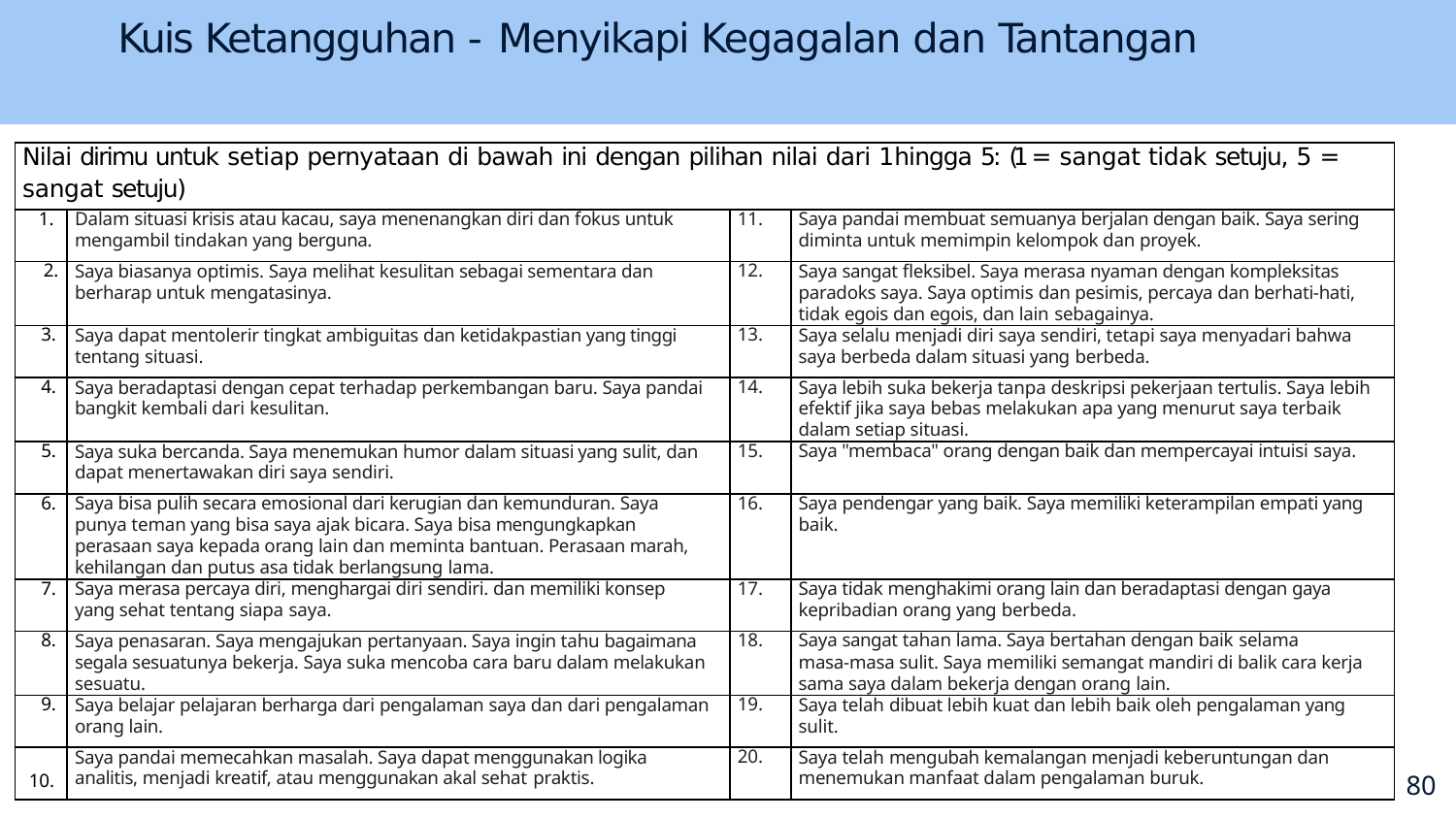

# Kuis Ketangguhan - Menyikapi Kegagalan dan Tantangan
| Nilai dirimu untuk setiap pernyataan di bawah ini dengan pilihan nilai dari 1 hingga 5: (1 = sangat tidak setuju, 5 = sangat setuju) |  |  |  |
| --- | --- | --- | --- |
| 1. | Dalam situasi krisis atau kacau, saya menenangkan diri dan fokus untuk mengambil tindakan yang berguna. | 11. | Saya pandai membuat semuanya berjalan dengan baik. Saya sering diminta untuk memimpin kelompok dan proyek. |
| 2. | Saya biasanya optimis. Saya melihat kesulitan sebagai sementara dan berharap untuk mengatasinya. | 12. | Saya sangat ﬂeksibel. Saya merasa nyaman dengan kompleksitas paradoks saya. Saya optimis dan pesimis, percaya dan berhati-hati, tidak egois dan egois, dan lain sebagainya. |
| 3. | Saya dapat mentolerir tingkat ambiguitas dan ketidakpastian yang tinggi tentang situasi. | 13. | Saya selalu menjadi diri saya sendiri, tetapi saya menyadari bahwa saya berbeda dalam situasi yang berbeda. |
| 4. | Saya beradaptasi dengan cepat terhadap perkembangan baru. Saya pandai bangkit kembali dari kesulitan. | 14. | Saya lebih suka bekerja tanpa deskripsi pekerjaan tertulis. Saya lebih efektif jika saya bebas melakukan apa yang menurut saya terbaik dalam setiap situasi. |
| 5. | Saya suka bercanda. Saya menemukan humor dalam situasi yang sulit, dan dapat menertawakan diri saya sendiri. | 15. | Saya "membaca" orang dengan baik dan mempercayai intuisi saya. |
| 6. | Saya bisa pulih secara emosional dari kerugian dan kemunduran. Saya punya teman yang bisa saya ajak bicara. Saya bisa mengungkapkan perasaan saya kepada orang lain dan meminta bantuan. Perasaan marah, kehilangan dan putus asa tidak berlangsung lama. | 16. | Saya pendengar yang baik. Saya memiliki keterampilan empati yang baik. |
| 7. | Saya merasa percaya diri, menghargai diri sendiri. dan memiliki konsep yang sehat tentang siapa saya. | 17. | Saya tidak menghakimi orang lain dan beradaptasi dengan gaya kepribadian orang yang berbeda. |
| 8. | Saya penasaran. Saya mengajukan pertanyaan. Saya ingin tahu bagaimana segala sesuatunya bekerja. Saya suka mencoba cara baru dalam melakukan sesuatu. | 18. | Saya sangat tahan lama. Saya bertahan dengan baik selama masa-masa sulit. Saya memiliki semangat mandiri di balik cara kerja sama saya dalam bekerja dengan orang lain. |
| 9. | Saya belajar pelajaran berharga dari pengalaman saya dan dari pengalaman orang lain. | 19. | Saya telah dibuat lebih kuat dan lebih baik oleh pengalaman yang sulit. |
| 10. | Saya pandai memecahkan masalah. Saya dapat menggunakan logika analitis, menjadi kreatif, atau menggunakan akal sehat praktis. | 20. | Saya telah mengubah kemalangan menjadi keberuntungan dan menemukan manfaat dalam pengalaman buruk. |
80